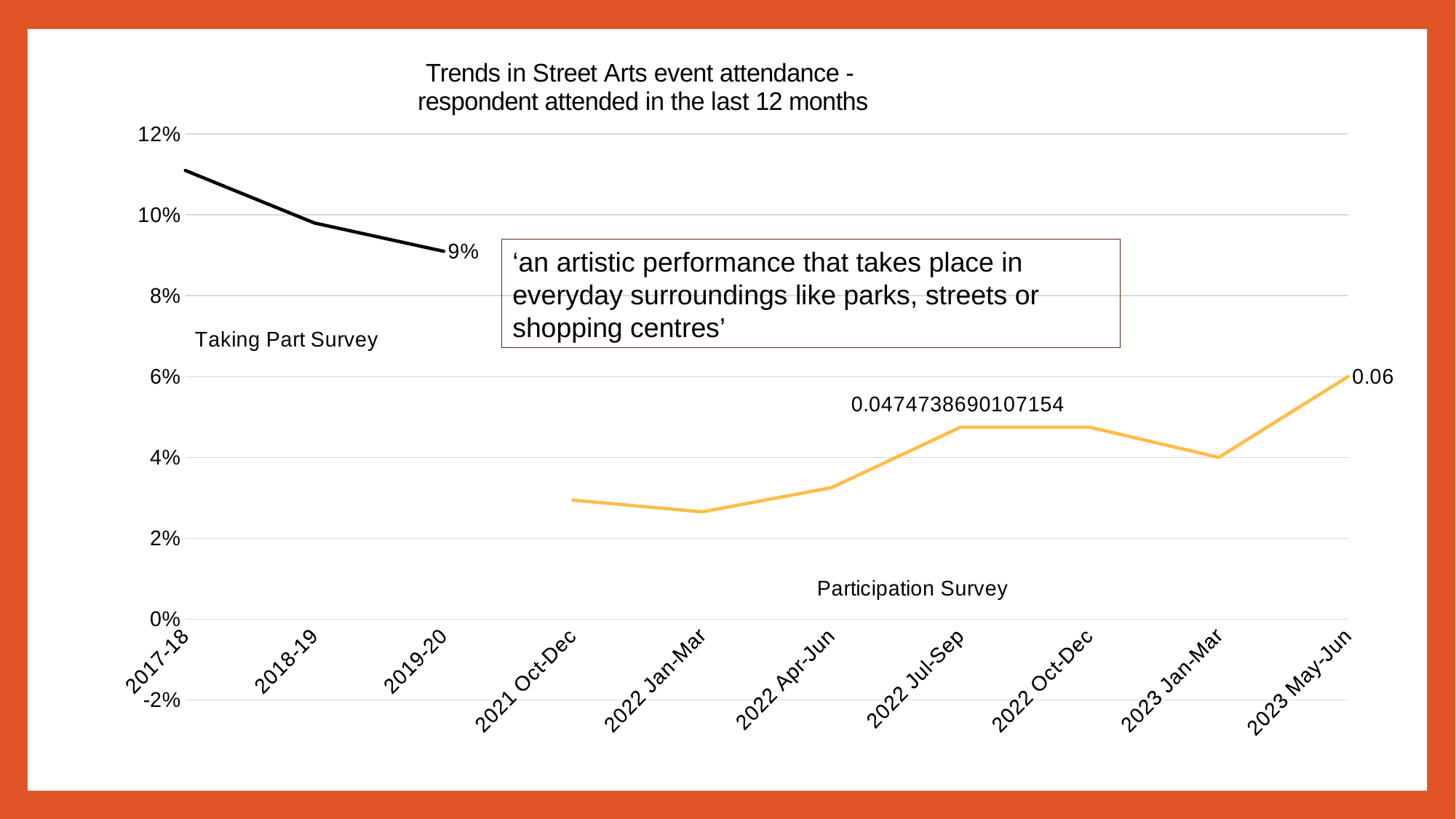

### Chart: Trends in Street Arts event attendance -
respondent attended in the last 12 months

| Category | Street arts (an artistic performance that takes place in everyday surroundings like parks, streets or shopping centres) |  a street art event |
|---|---|---|
| 2017-18 | 0.111 | None |
| 2018-19 | 0.098 | None |
| 2019-20 | 0.091 | None |
| 2021 Oct-Dec | None | 0.0294267272627692 |
| 2022 Jan-Mar | None | 0.0265275405769916 |
| 2022 Apr-Jun | None | 0.0325032825689235 |
| 2022 Jul-Sep | None | 0.0474738690107154 |
| 2022 Oct-Dec | None | 0.0474738690107154 |
| 2023 Jan-Mar | None | 0.04 |
| 2023 May-Jun | None | 0.06 |
‘an artistic performance that takes place in everyday surroundings like parks, streets or shopping centres’